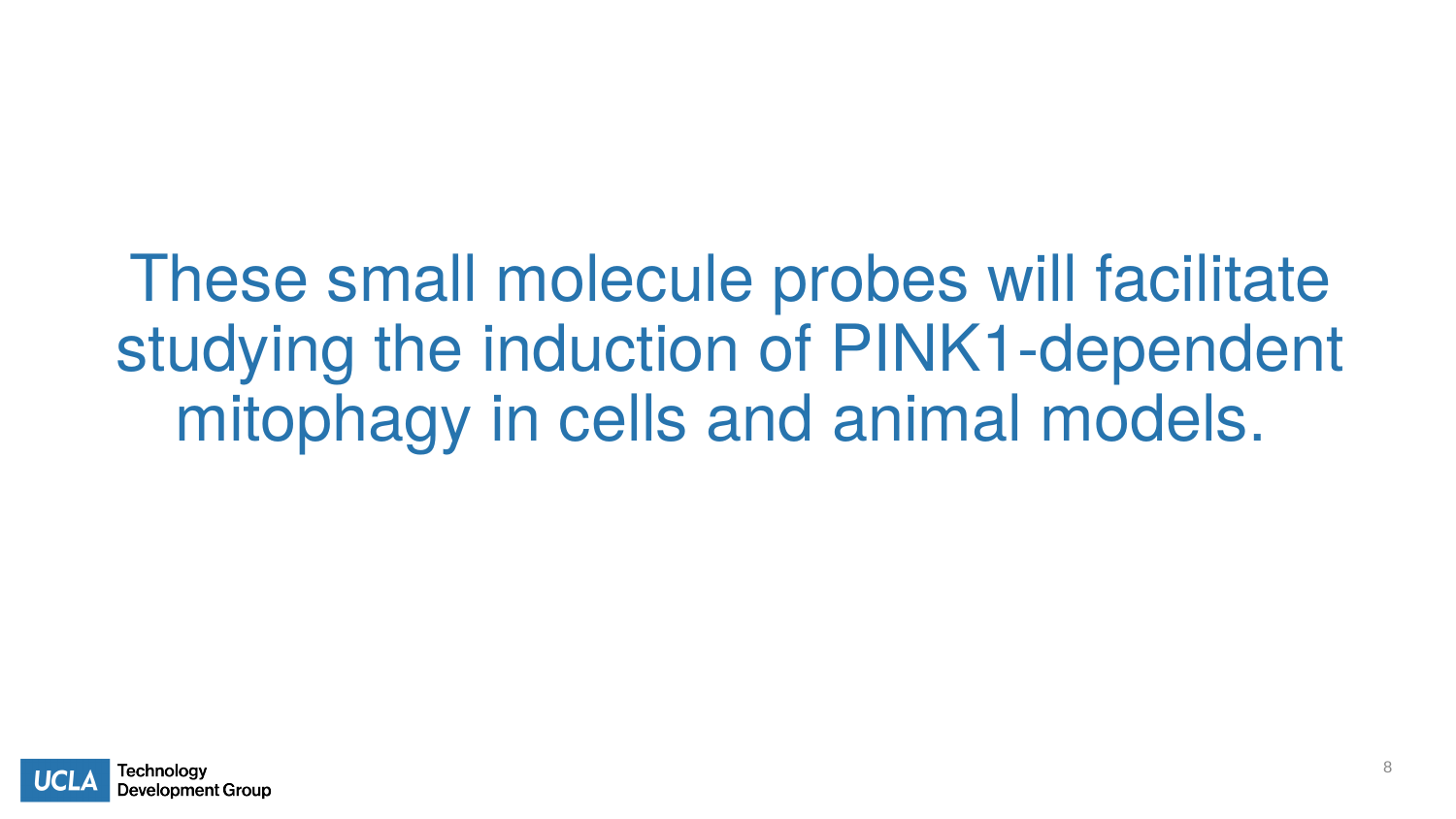

These small molecule probes will facilitate studying the induction of PINK1-dependent mitophagy in cells and animal models.
8